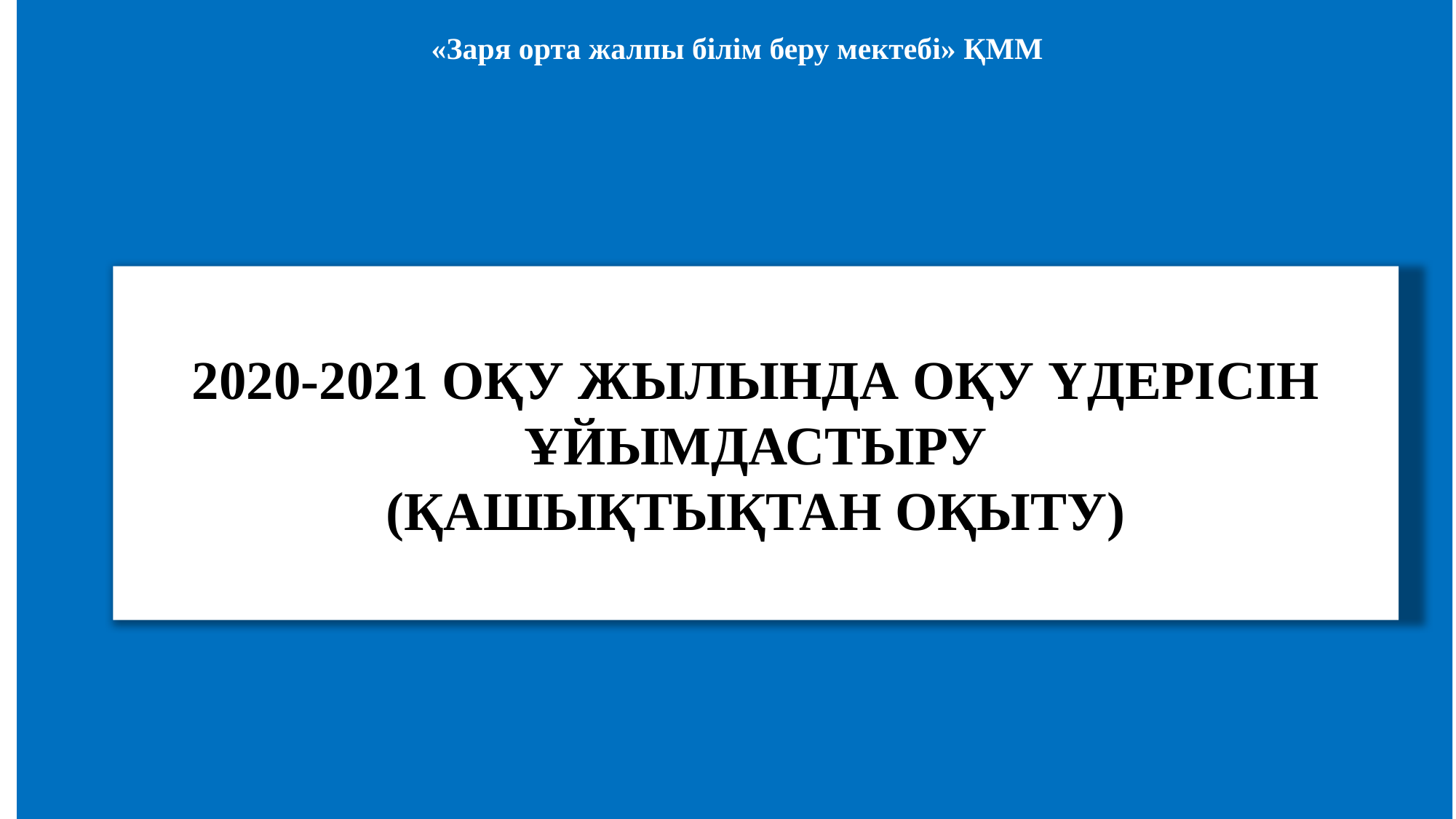

«Заря орта жалпы білім беру мектебі» ҚММ

2020-2021 ОҚУ ЖЫЛЫНДА ОҚУ ҮДЕРІСІН ҰЙЫМДАСТЫРУ
(ҚАШЫҚТЫҚТАН ОҚЫТУ)